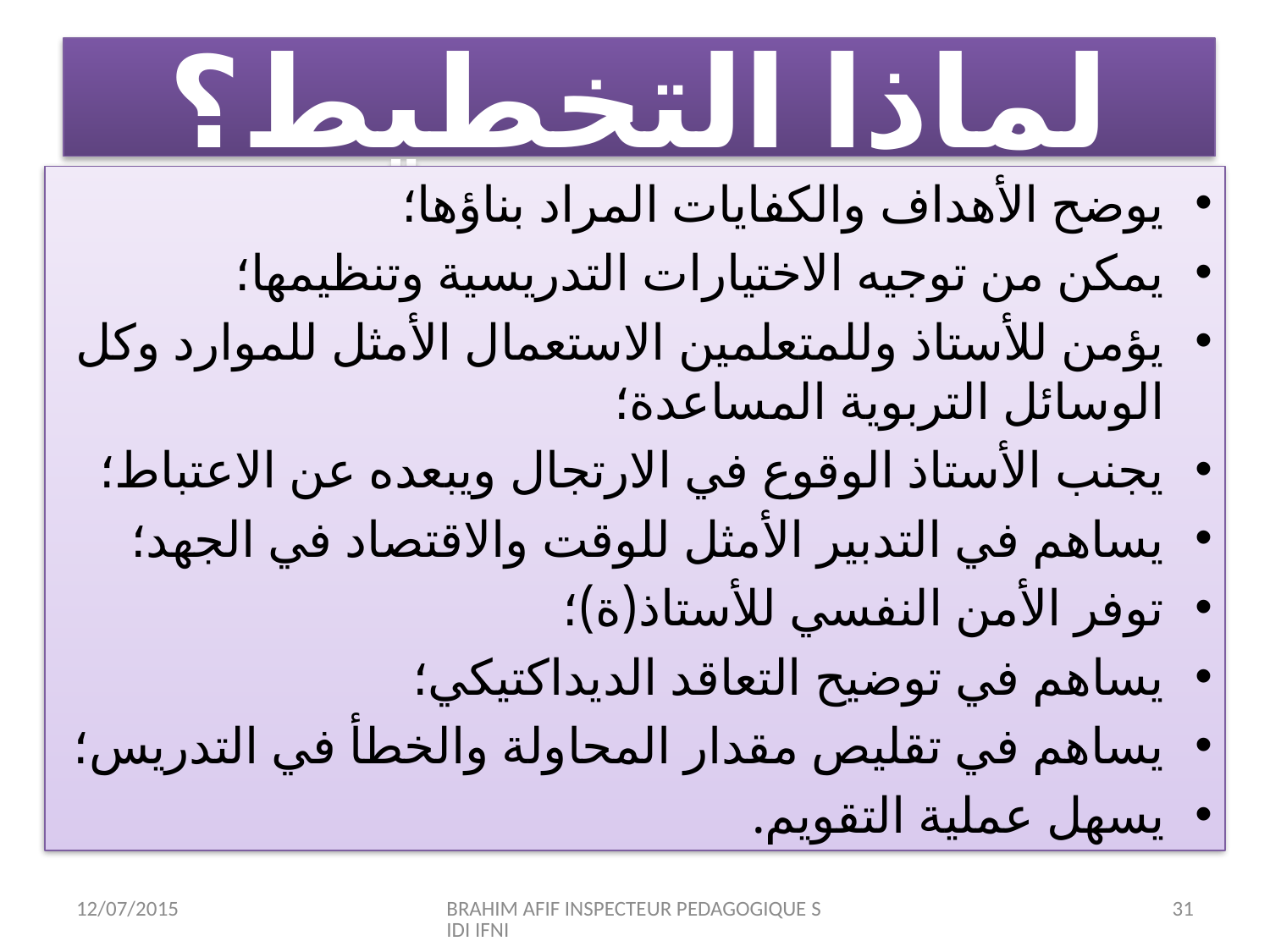

# لماذا التخطيط؟
يوضح الأهداف والكفايات المراد بناؤها؛
يمكن من توجيه الاختيارات التدريسية وتنظيمها؛
يؤمن للأستاذ وللمتعلمين الاستعمال الأمثل للموارد وكل الوسائل التربوية المساعدة؛
يجنب الأستاذ الوقوع في الارتجال ويبعده عن الاعتباط؛
يساهم في التدبير الأمثل للوقت والاقتصاد في الجهد؛
توفر الأمن النفسي للأستاذ(ة)؛
يساهم في توضيح التعاقد الديداكتيكي؛
يساهم في تقليص مقدار المحاولة والخطأ في التدريس؛
يسهل عملية التقويم.

12/07/2015
BRAHIM AFIF INSPECTEUR PEDAGOGIQUE SIDI IFNI
31